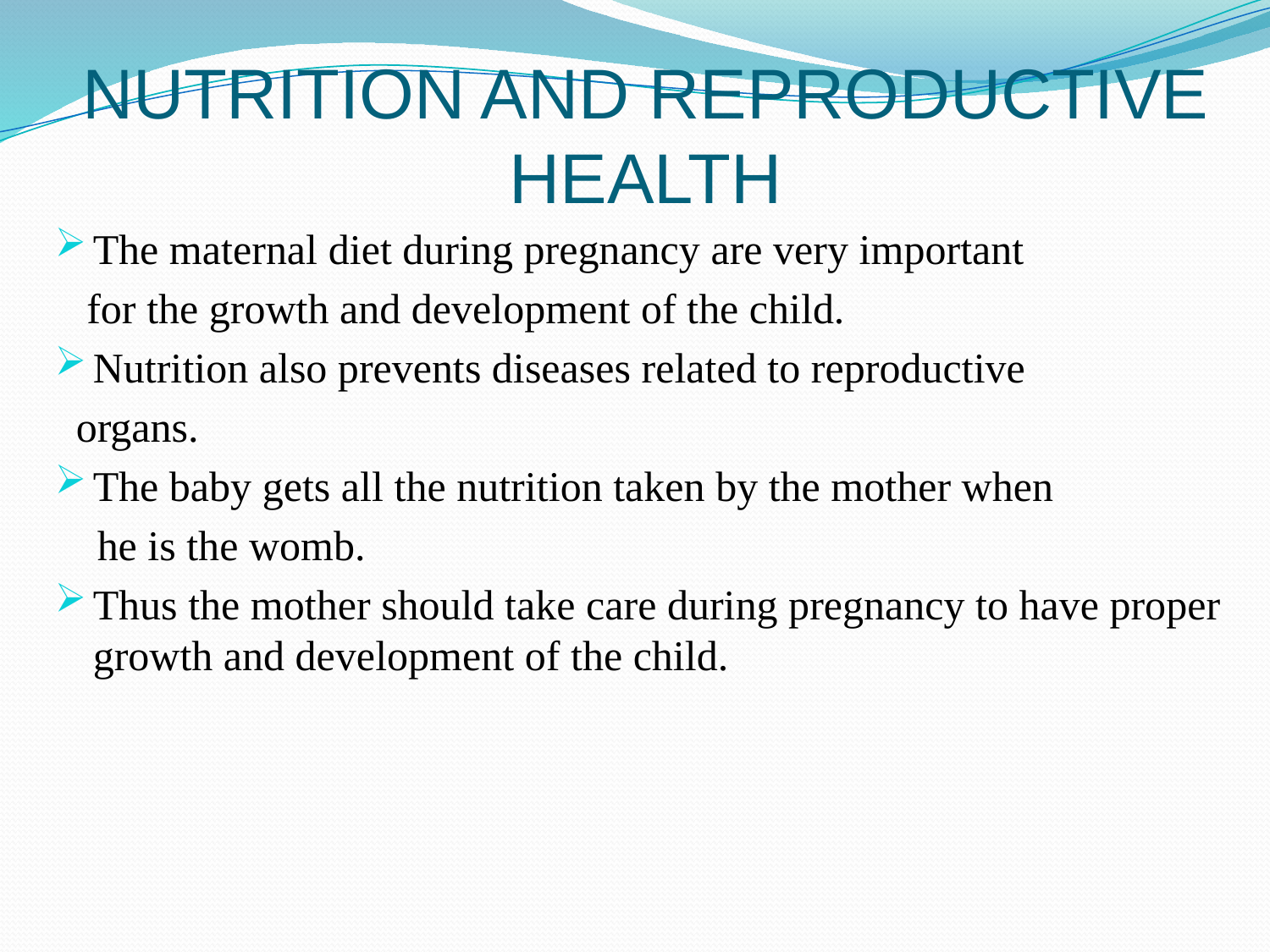

NUTRITION AND REPRODUCTIVE HEALTH
The maternal diet during pregnancy are very important
   for the growth and development of the child.
Nutrition also prevents diseases related to reproductive
  organs.
The baby gets all the nutrition taken by the mother when
    he is the womb.
Thus the mother should take care during pregnancy to have proper growth and development of the child.